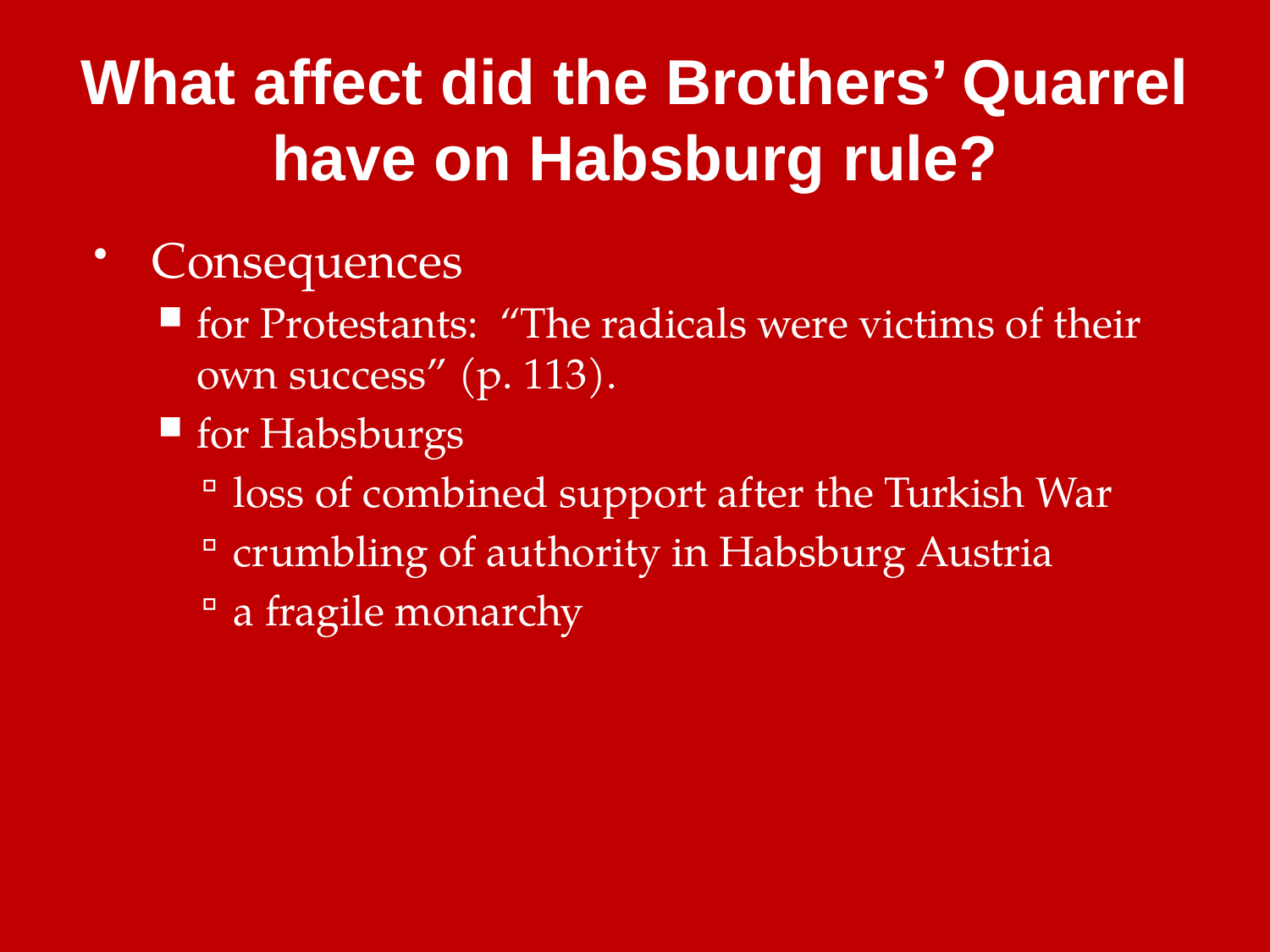

# What affect did the Brothers’ Quarrel have on Habsburg rule?
Consequences
for Protestants:  “The radicals were victims of their own success” (p. 113).
for Habsburgs
loss of combined support after the Turkish War
crumbling of authority in Habsburg Austria
a fragile monarchy